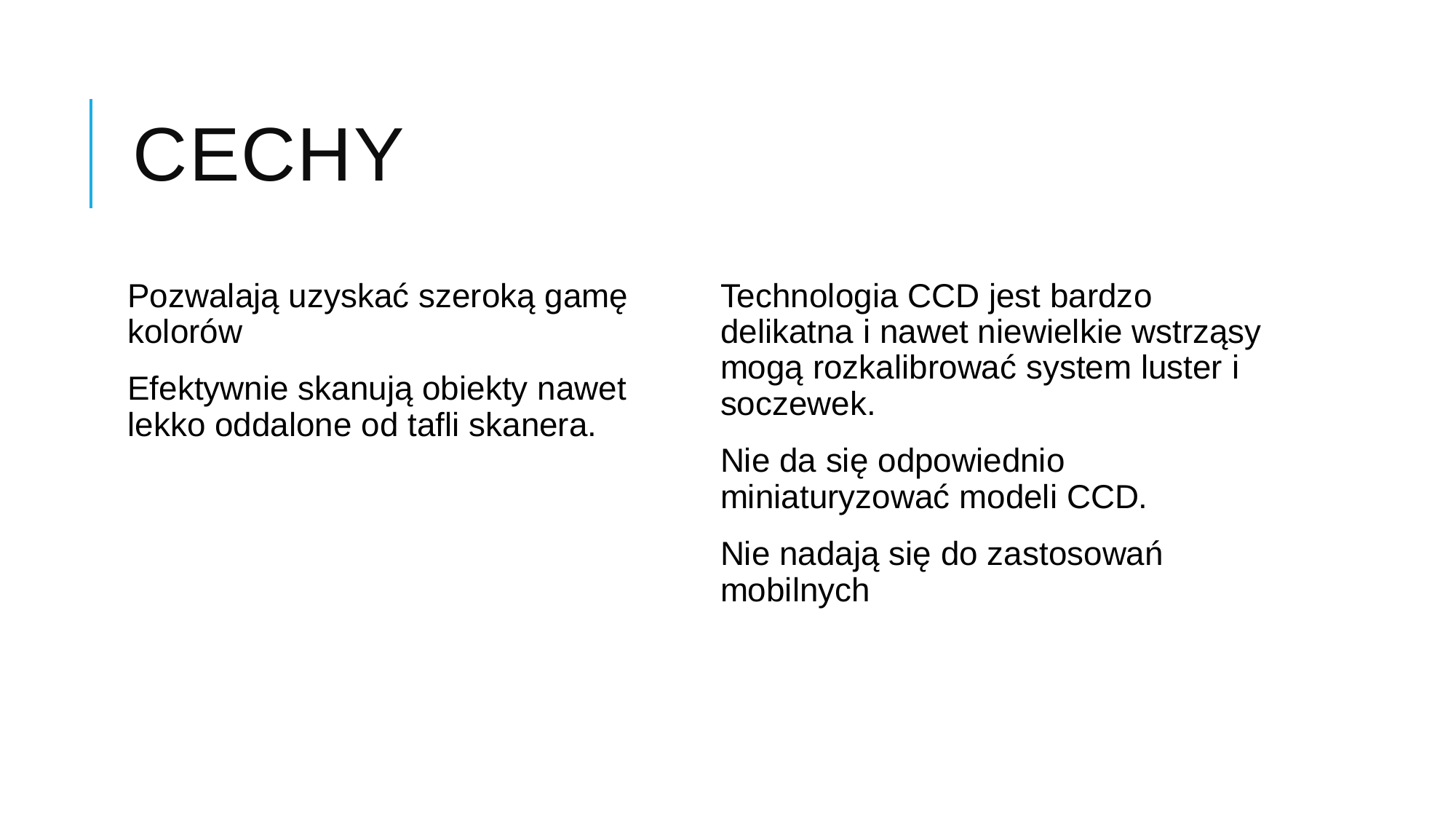

# Cechy
Pozwalają uzyskać szeroką gamę kolorów
Efektywnie skanują obiekty nawet lekko oddalone od tafli skanera.
Technologia CCD jest bardzo delikatna i nawet niewielkie wstrząsy mogą rozkalibrować system luster i soczewek.
Nie da się odpowiednio miniaturyzować modeli CCD.
Nie nadają się do zastosowań mobilnych